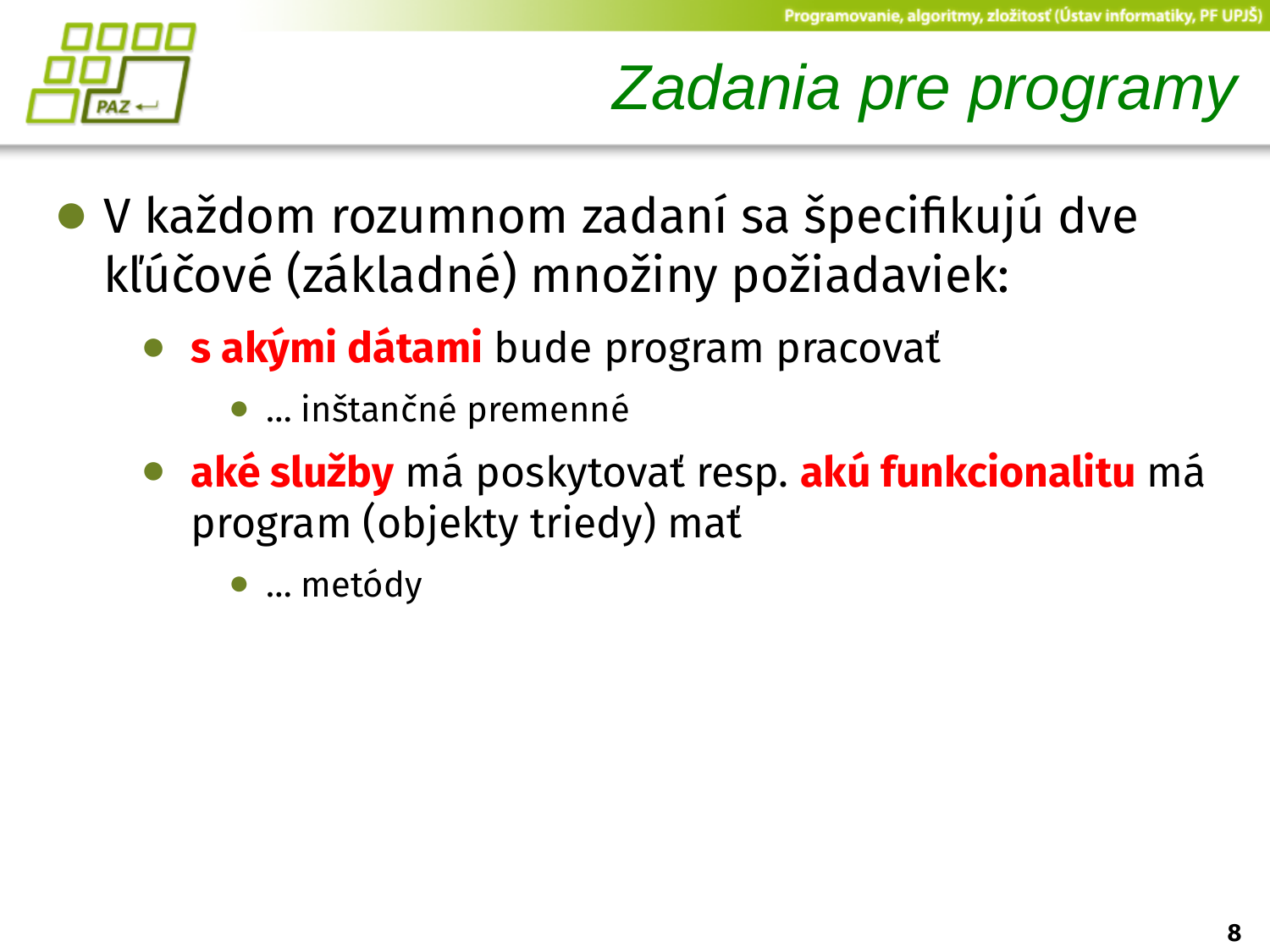

# Zadania pre programy
V každom rozumnom zadaní sa špecifikujú dve kľúčové (základné) množiny požiadaviek:
s akými dátami bude program pracovať
… inštančné premenné
aké služby má poskytovať resp. akú funkcionalitu má program (objekty triedy) mať
… metódy